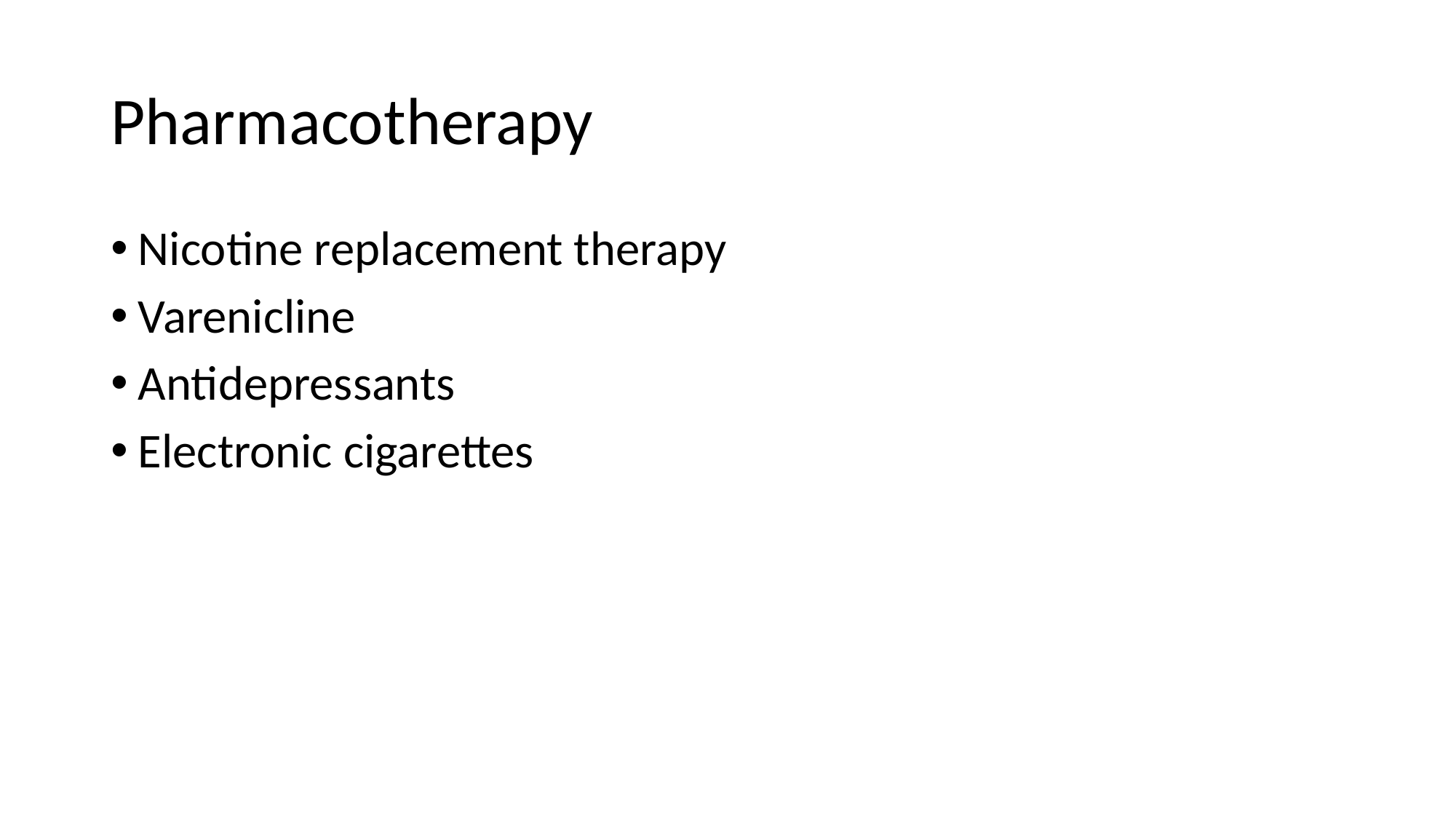

# Pharmacotherapy
Nicotine replacement therapy
Varenicline
Antidepressants
Electronic cigarettes